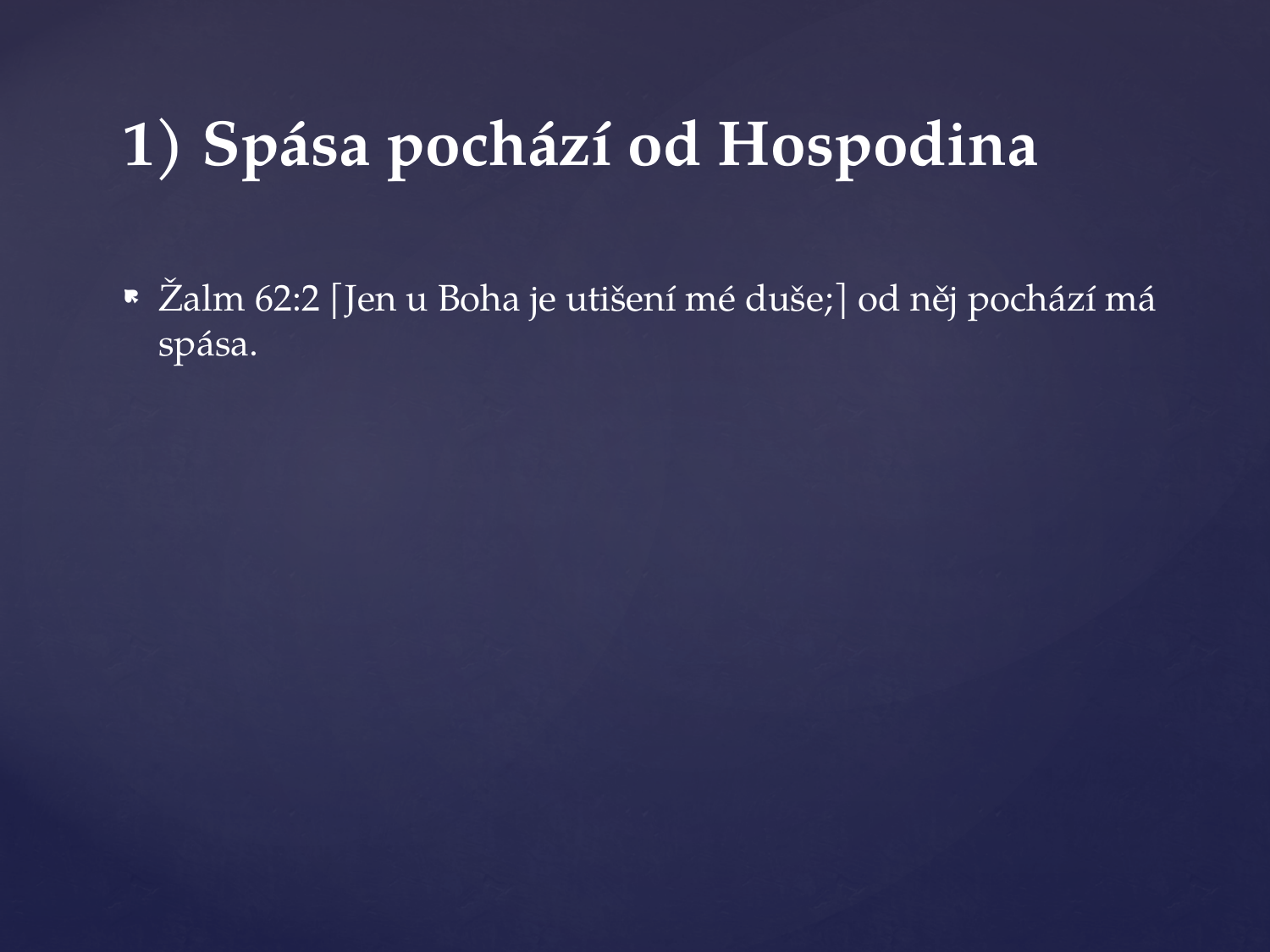

1) Spása pochází od Hospodina

Žalm 62:2 ⌈Jen u Boha je utišení mé duše;⌉ od něj pochází má spása.

#